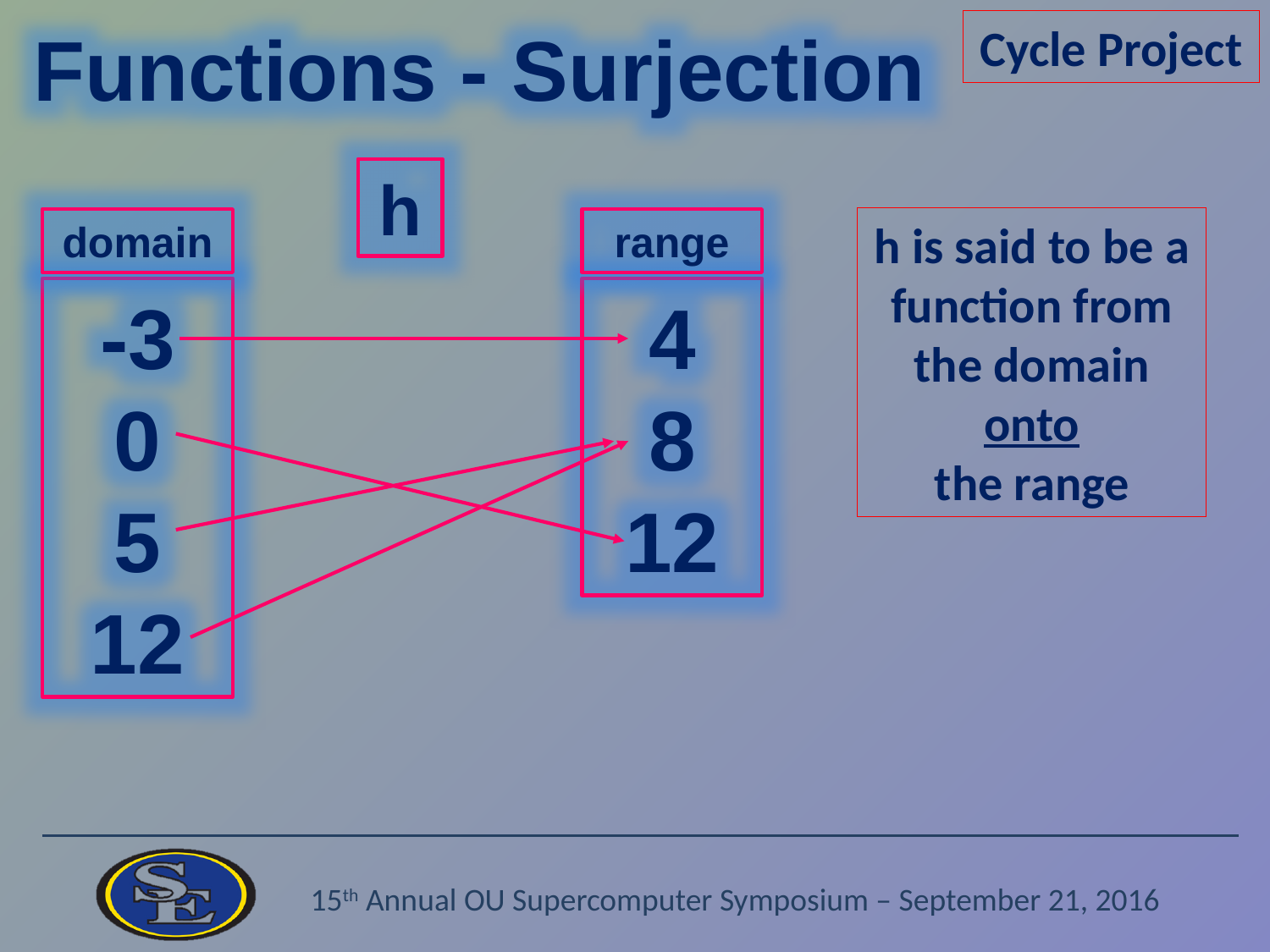

Functions - Surjection
Cycle Project
h
h is said to be a function from the domain onto
the range
range
domain
-3
0
5
12
4
8
12